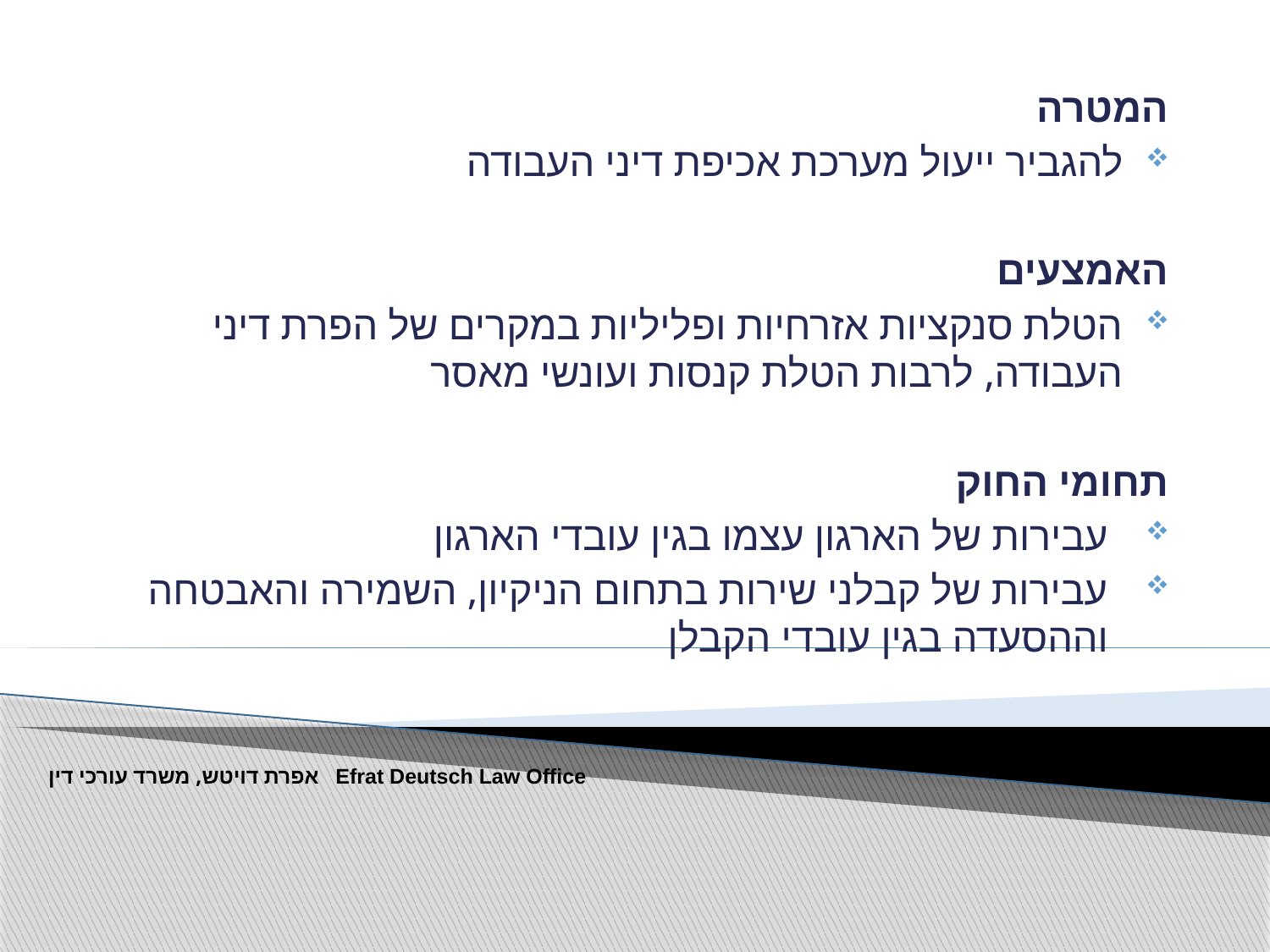

המטרה
להגביר ייעול מערכת אכיפת דיני העבודה

האמצעים
הטלת סנקציות אזרחיות ופליליות במקרים של הפרת דיני העבודה, לרבות הטלת קנסות ועונשי מאסר

תחומי החוק
עבירות של הארגון עצמו בגין עובדי הארגון
עבירות של קבלני שירות בתחום הניקיון, השמירה והאבטחה וההסעדה בגין עובדי הקבלן

Efrat Deutsch Law Office   אפרת דויטש, משרד עורכי דין